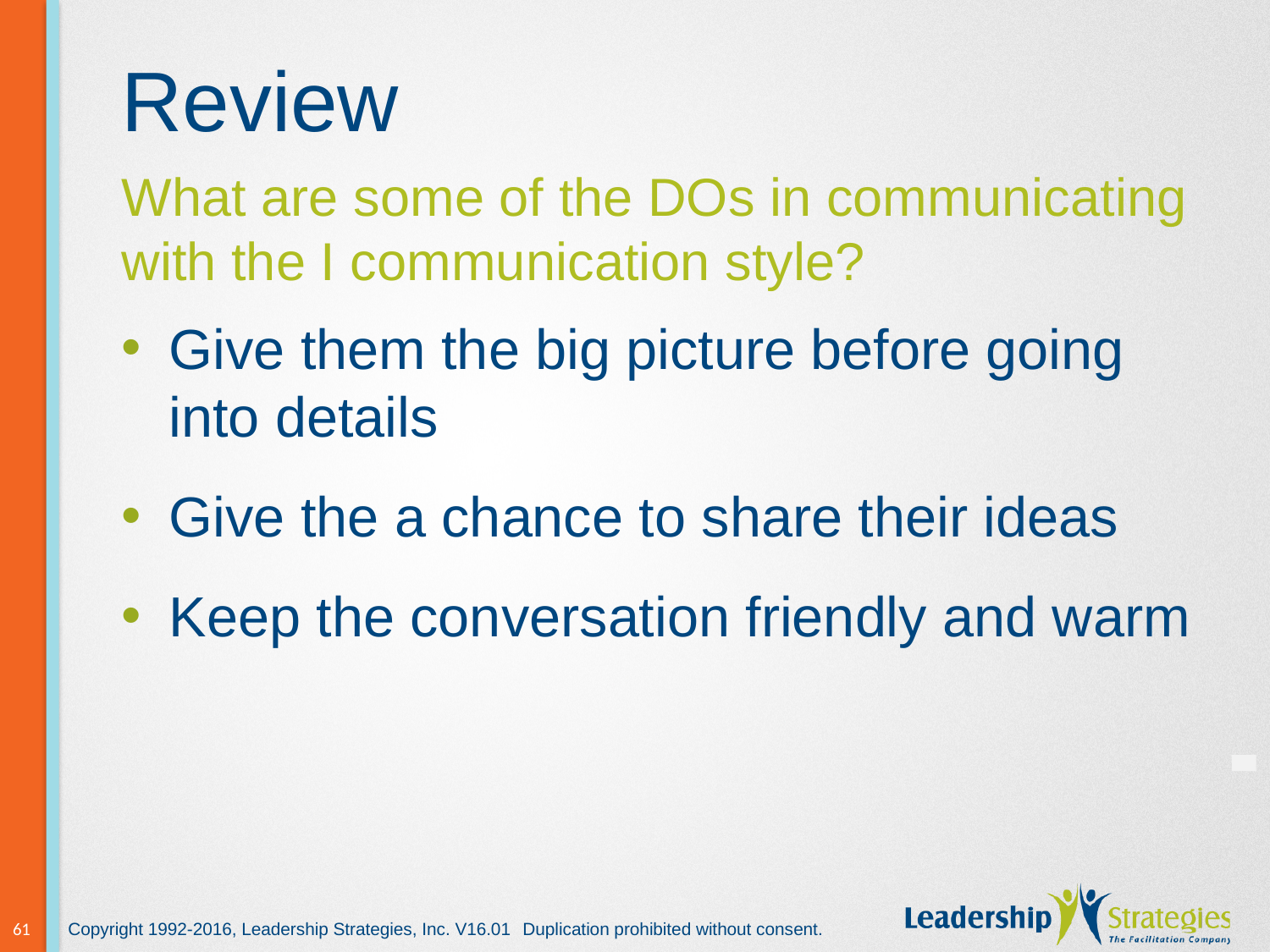

# Review
What are some of the DOs in communicating with the I communication style?
Give them the big picture before going into details
Give the a chance to share their ideas
Keep the conversation friendly and warm
-
61